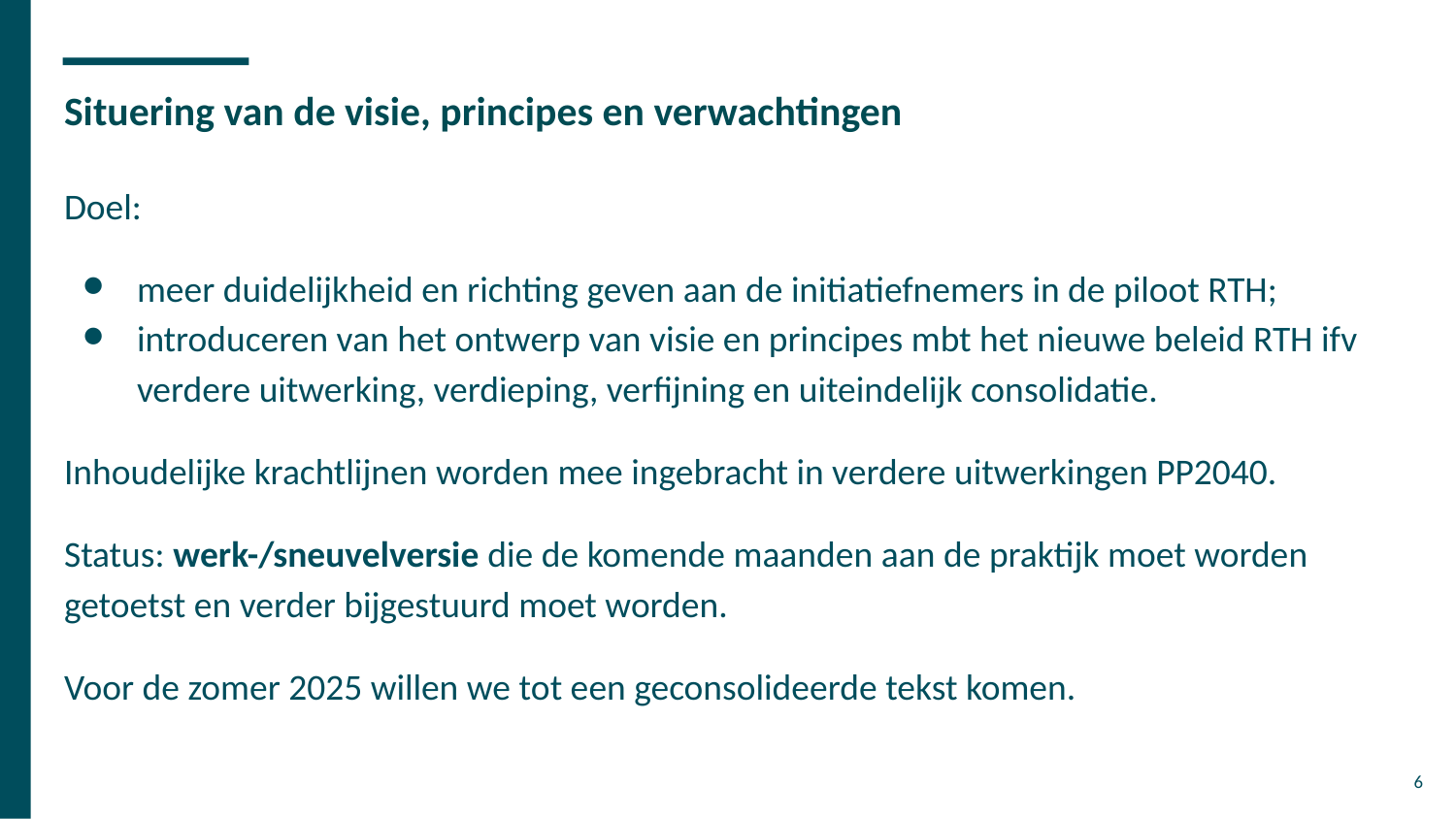

# Situering van de visie, principes en verwachtingen
Doel:
meer duidelijkheid en richting geven aan de initiatiefnemers in de piloot RTH;
introduceren van het ontwerp van visie en principes mbt het nieuwe beleid RTH ifv verdere uitwerking, verdieping, verfijning en uiteindelijk consolidatie.
Inhoudelijke krachtlijnen worden mee ingebracht in verdere uitwerkingen PP2040.
Status: werk-/sneuvelversie die de komende maanden aan de praktijk moet worden getoetst en verder bijgestuurd moet worden.
Voor de zomer 2025 willen we tot een geconsolideerde tekst komen.

6